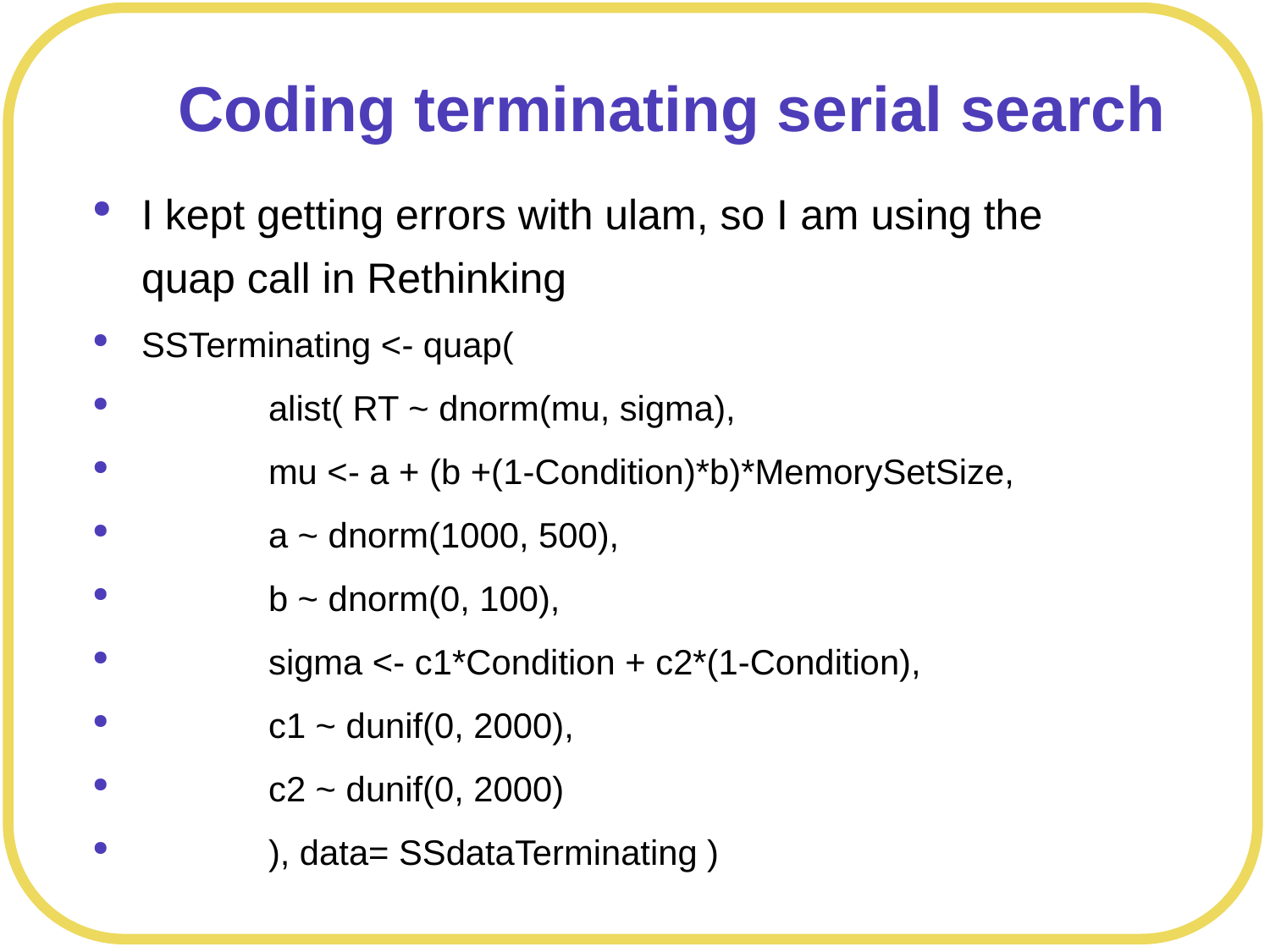

# Coding terminating serial search
I kept getting errors with ulam, so I am using the quap call in Rethinking
SSTerminating <- quap(
	alist( RT ~ dnorm(mu, sigma),
	mu <- a + (b +(1-Condition)*b)*MemorySetSize,
	a ~ dnorm(1000, 500),
	b ~ dnorm(0, 100),
	sigma <- c1*Condition + c2*(1-Condition),
	c1 ~ dunif(0, 2000),
	c2 ~ dunif(0, 2000)
	), data= SSdataTerminating )